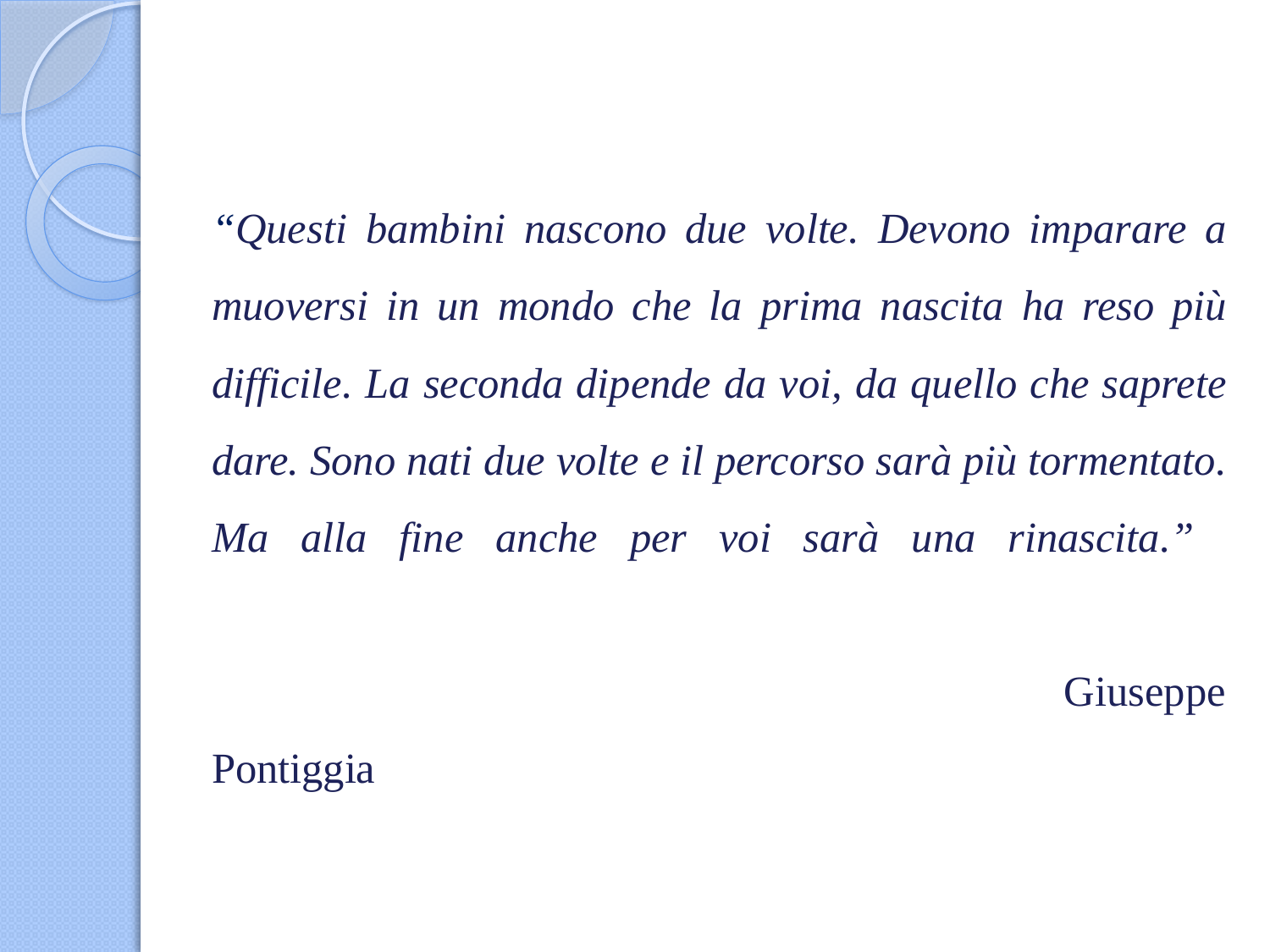

# “Questi bambini nascono due volte. Devono imparare a muoversi in un mondo che la prima nascita ha reso più difficile. La seconda dipende da voi, da quello che saprete dare. Sono nati due volte e il percorso sarà più tormentato. Ma alla fine anche per voi sarà una rinascita.” Giuseppe Pontiggia